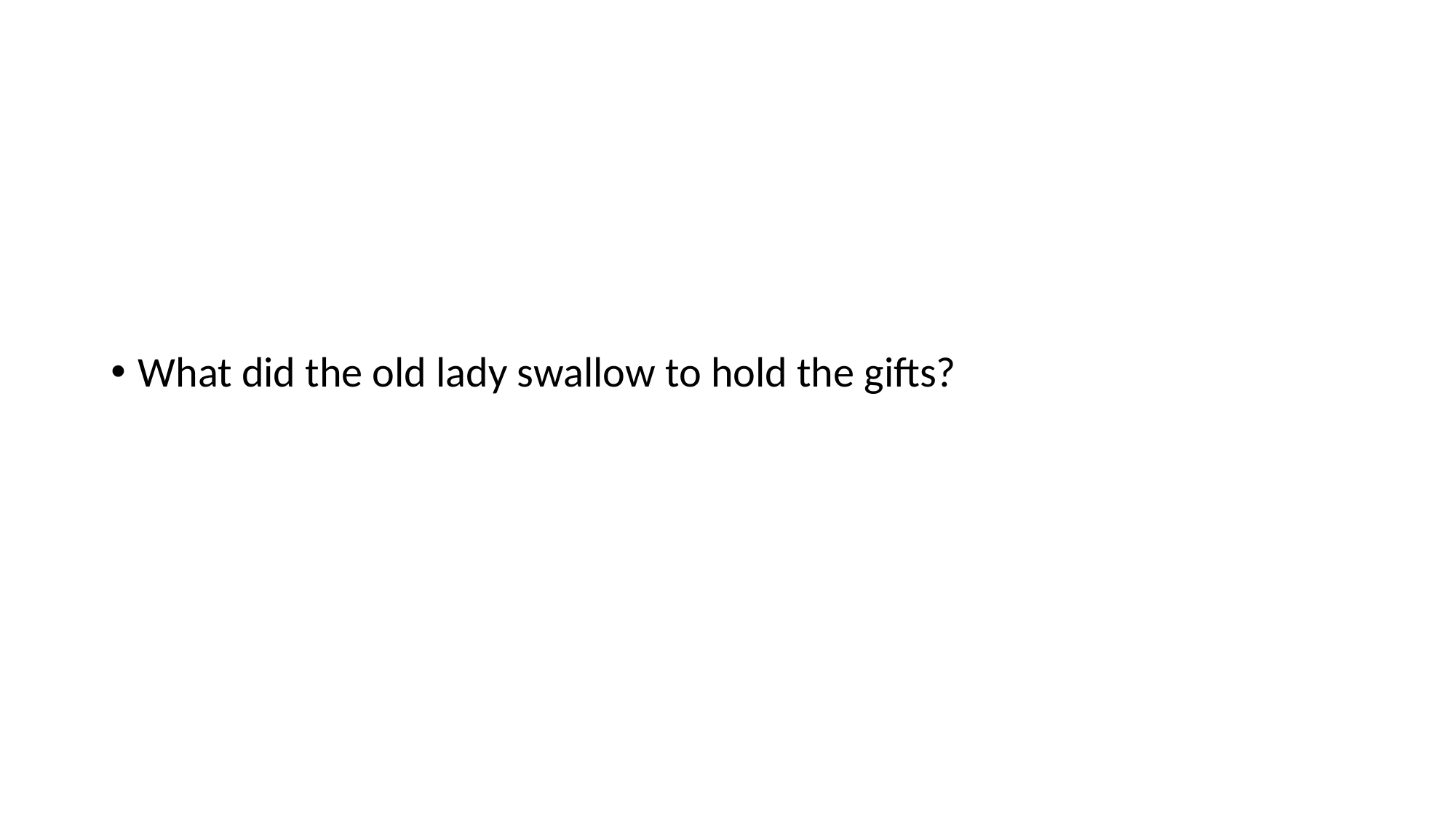

What did the old lady swallow to hold the gifts?